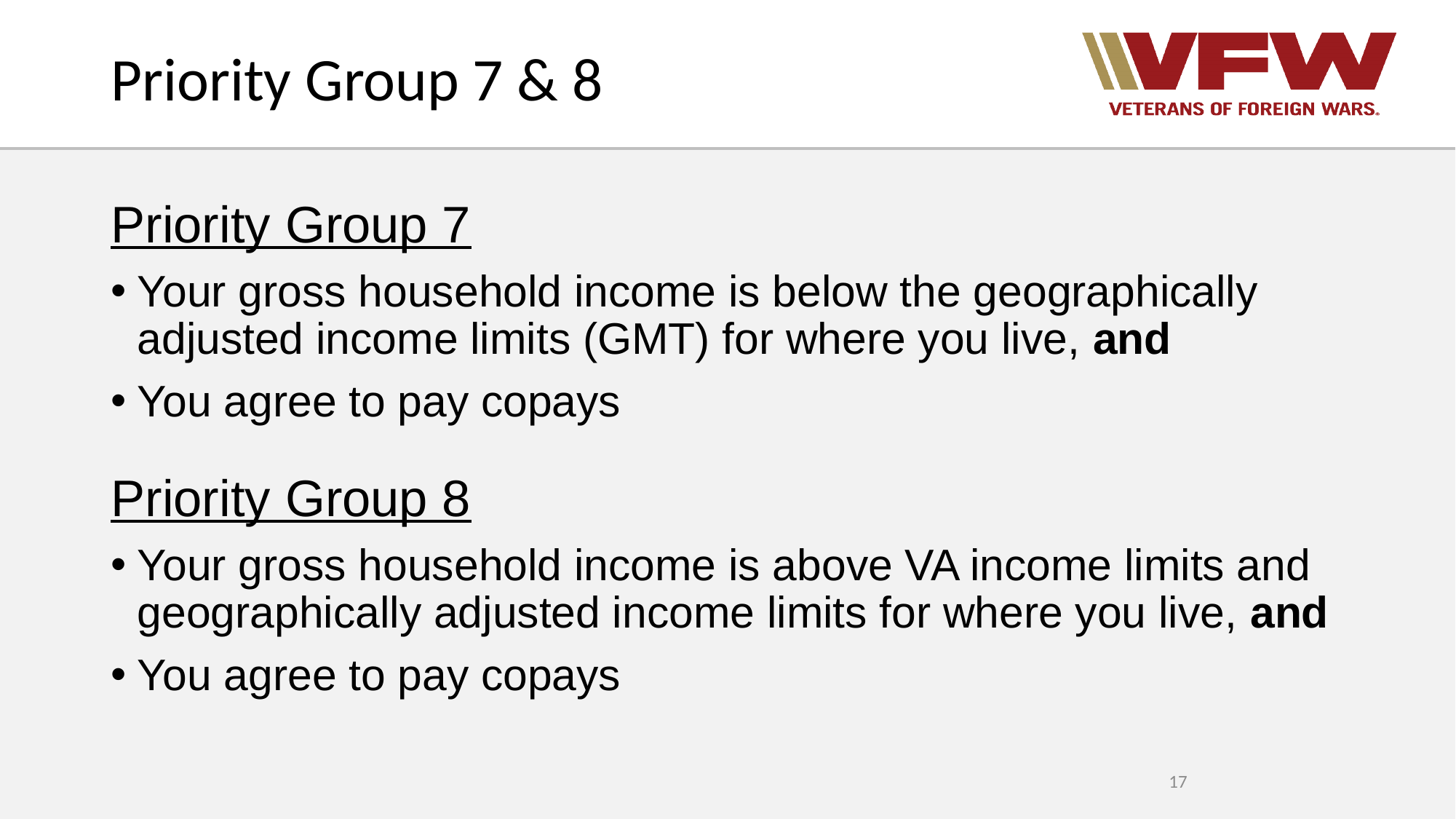

# Priority Group 7 & 8
Priority Group 7
Your gross household income is below the geographically adjusted income limits (GMT) for where you live, and
You agree to pay copays

Priority Group 8
Your gross household income is above VA income limits and geographically adjusted income limits for where you live, and
You agree to pay copays

17